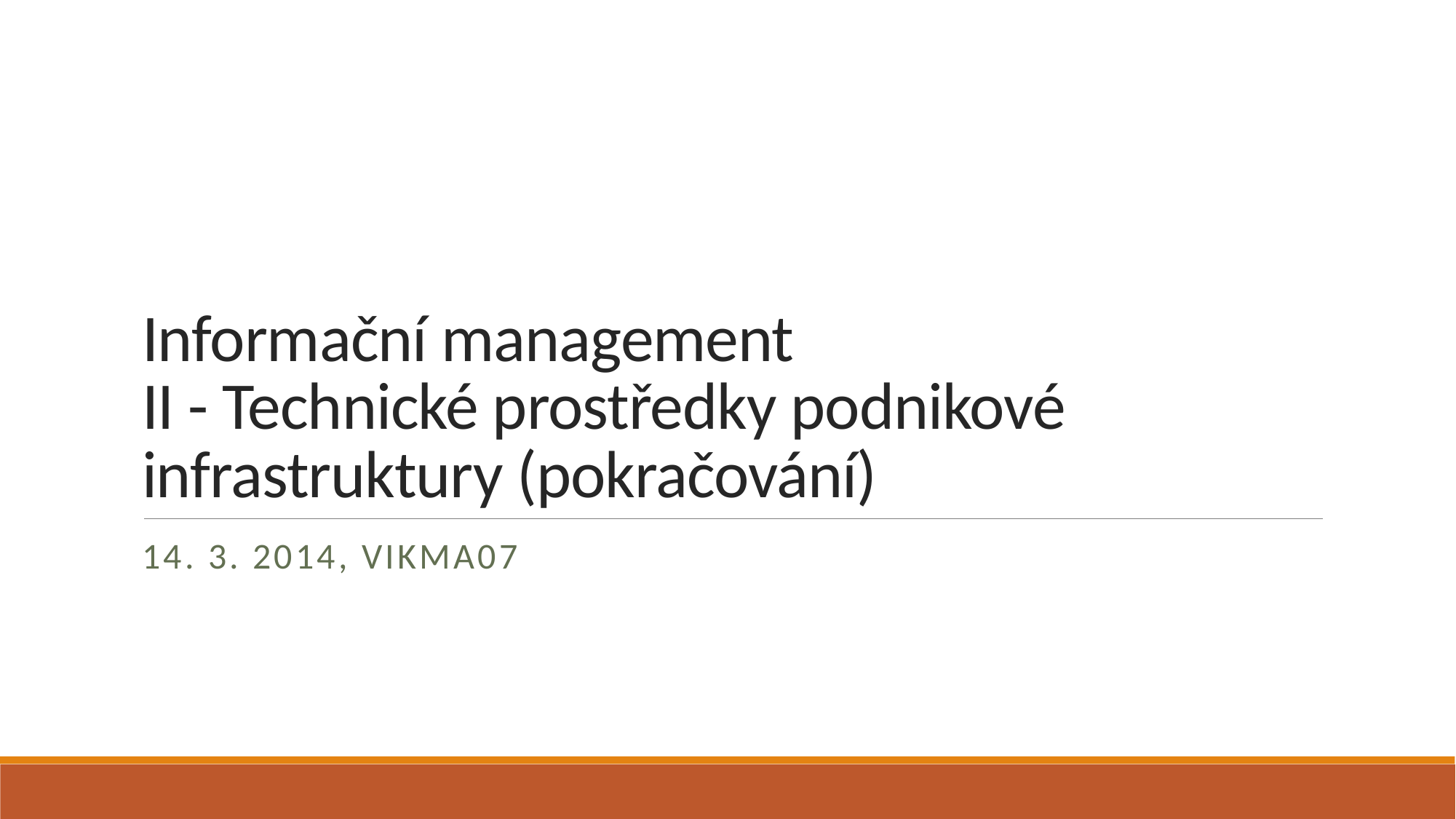

# Informační management II - Technické prostředky podnikové infrastruktury (pokračování)
14. 3. 2014, VIKMA07